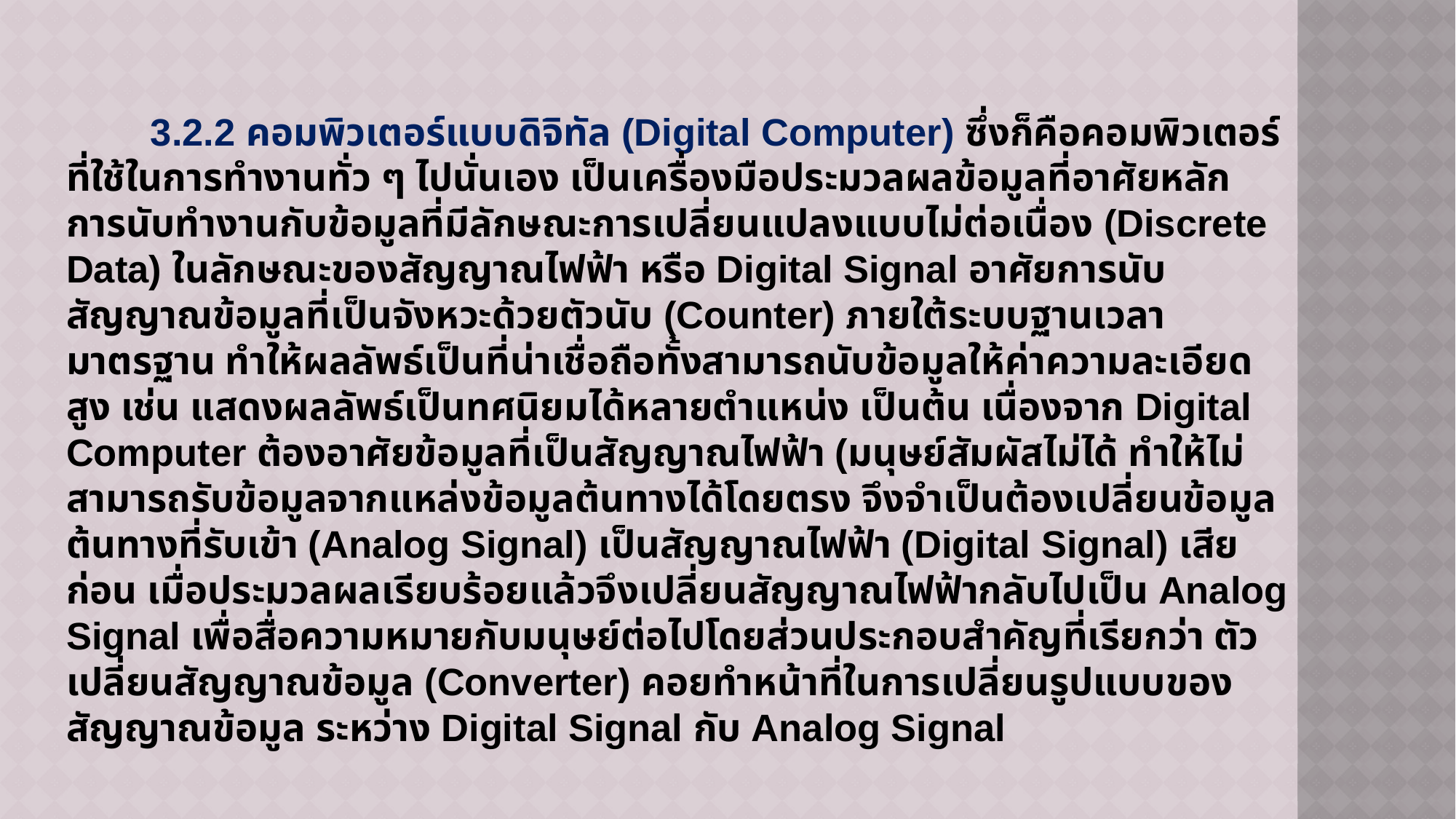

3.2.2 คอมพิวเตอร์แบบดิจิทัล (Digital Computer) ซึ่งก็คือคอมพิวเตอร์ที่ใช้ในการทำงานทั่ว ๆ ไปนั่นเอง เป็นเครื่องมือประมวลผลข้อมูลที่อาศัยหลักการนับทำงานกับข้อมูลที่มีลักษณะการเปลี่ยนแปลงแบบไม่ต่อเนื่อง (Discrete Data) ในลักษณะของสัญญาณไฟฟ้า หรือ Digital Signal อาศัยการนับสัญญาณข้อมูลที่เป็นจังหวะด้วยตัวนับ (Counter) ภายใต้ระบบฐานเวลามาตรฐาน ทำให้ผลลัพธ์เป็นที่น่าเชื่อถือทั้งสามารถนับข้อมูลให้ค่าความละเอียดสูง เช่น แสดงผลลัพธ์เป็นทศนิยมได้หลายตำแหน่ง เป็นต้น เนื่องจาก Digital Computer ต้องอาศัยข้อมูลที่เป็นสัญญาณไฟฟ้า (มนุษย์สัมผัสไม่ได้ ทำให้ไม่สามารถรับข้อมูลจากแหล่งข้อมูลต้นทางได้โดยตรง จึงจำเป็นต้องเปลี่ยนข้อมูลต้นทางที่รับเข้า (Analog Signal) เป็นสัญญาณไฟฟ้า (Digital Signal) เสียก่อน เมื่อประมวลผลเรียบร้อยแล้วจึงเปลี่ยนสัญญาณไฟฟ้ากลับไปเป็น Analog Signal เพื่อสื่อความหมายกับมนุษย์ต่อไปโดยส่วนประกอบสำคัญที่เรียกว่า ตัวเปลี่ยนสัญญาณข้อมูล (Converter) คอยทำหน้าที่ในการเปลี่ยนรูปแบบของสัญญาณข้อมูล ระหว่าง Digital Signal กับ Analog Signal